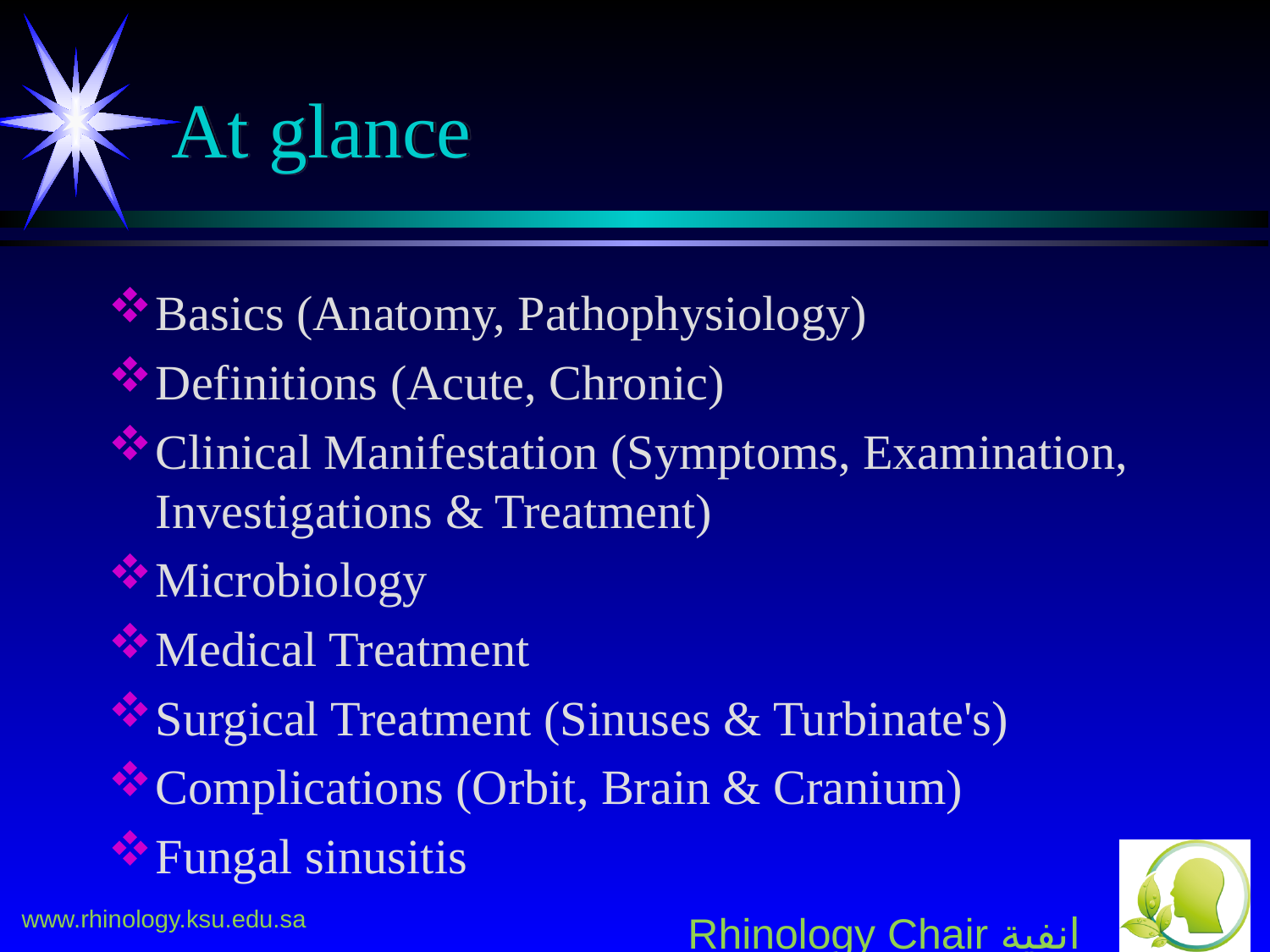

# At glance
Basics (Anatomy, Pathophysiology)
Definitions (Acute, Chronic)
Clinical Manifestation (Symptoms, Examination, Investigations & Treatment)
Microbiology
Medical Treatment
Surgical Treatment (Sinuses & Turbinate's)
Complications (Orbit, Brain & Cranium)
Fungal sinusitis